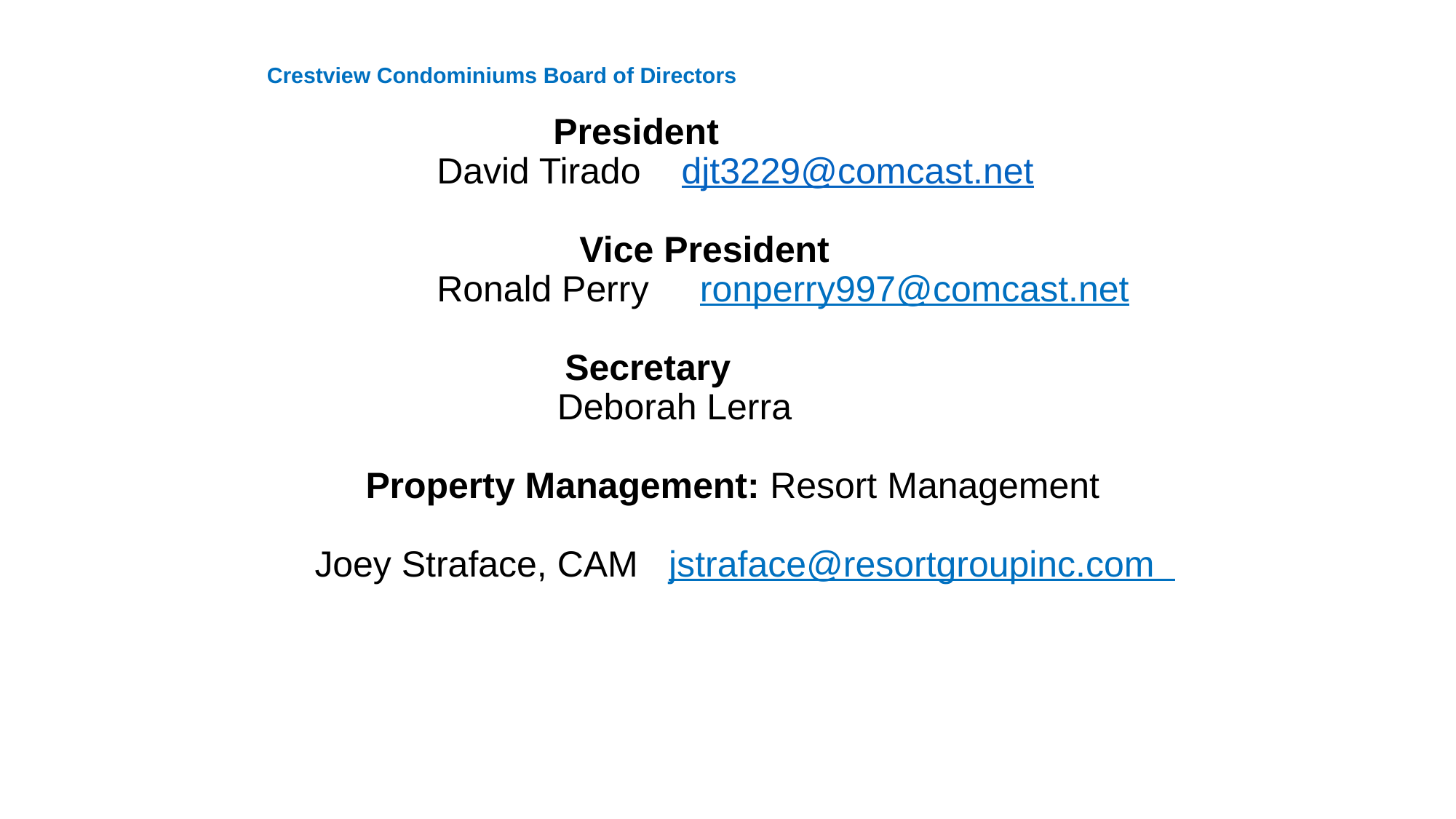

# Crestview Condominiums Board of Directors
                                      President
                                David Tirado    djt3229@comcast.net

                                              Vice President
                                Ronald Perry     ronperry997@comcast.net

                                       Secretary
                                            Deborah Lerra

                         Property Management: Resort Management
                    Joey Straface, CAM   jstraface@resortgroupinc.com